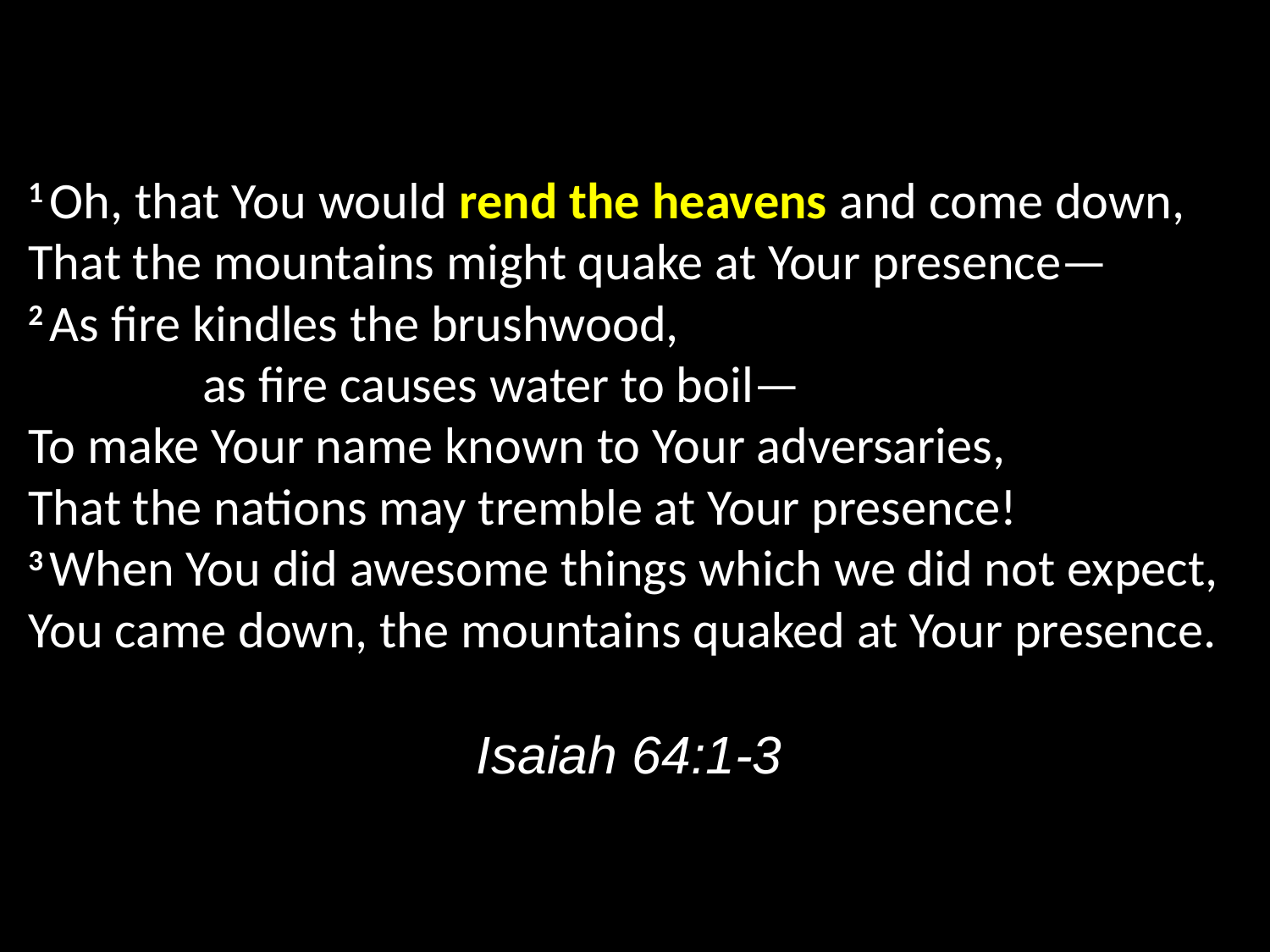

1 Oh, that You would rend the heavens and come down,
That the mountains might quake at Your presence—
2 As fire kindles the brushwood,                                                                as fire causes water to boil—
To make Your name known to Your adversaries,
That the nations may tremble at Your presence!
3 When You did awesome things which we did not expect,
You came down, the mountains quaked at Your presence.										                      Isaiah 64:1-3